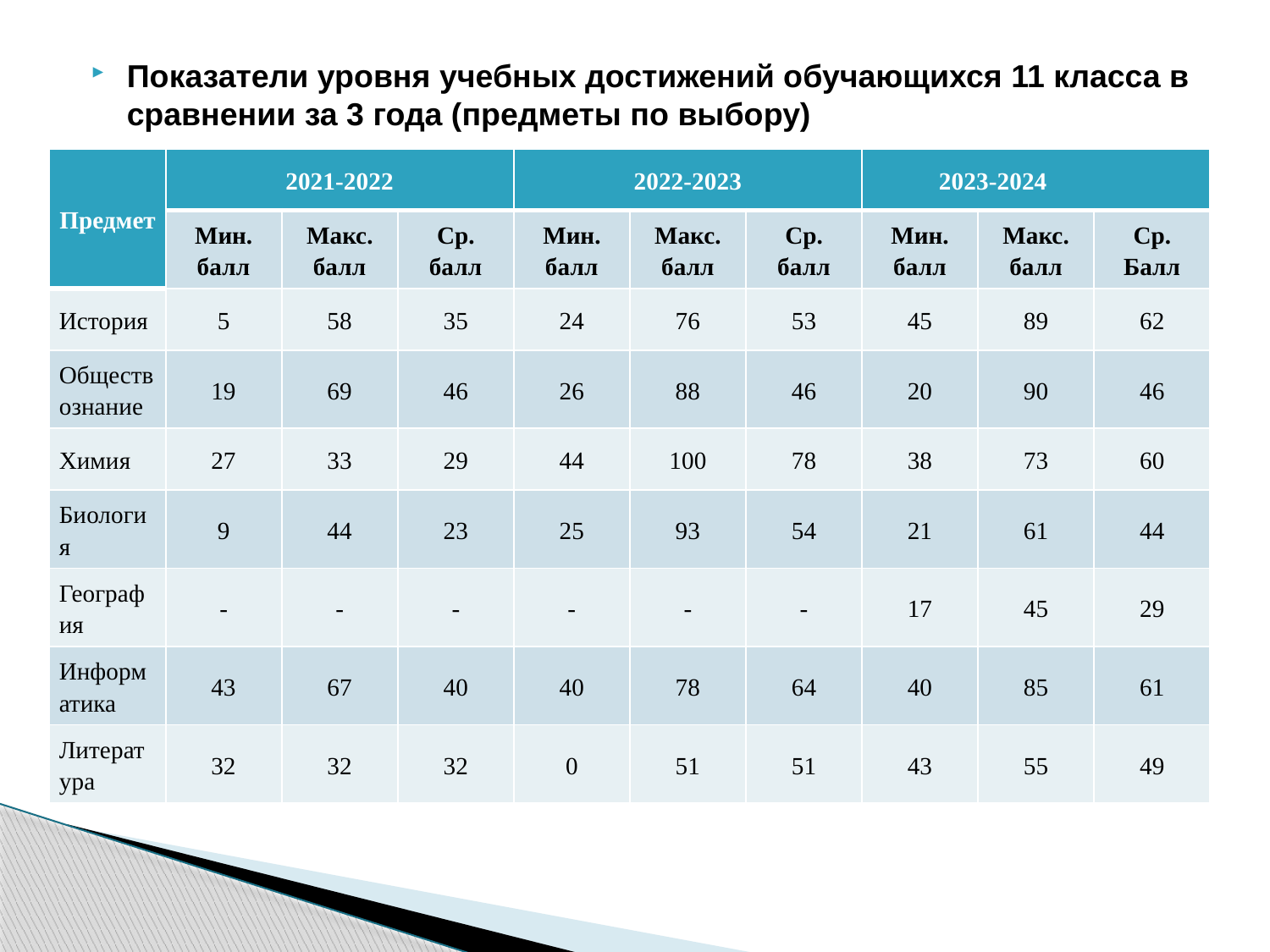

Показатели уровня учебных достижений обучающихся 11 класса в сравнении за 3 года (предметы по выбору)

| Предмет | 2021-2022 |  |  | 2022-2023 |  |  | 2023-2024 |  |  |
| --- | --- | --- | --- | --- | --- | --- | --- | --- | --- |
|  | Мин. балл | Макс. балл | Ср. балл | Мин. балл | Макс. балл | Ср. балл | Мин. балл | Макс. балл | Ср. Балл |
| История | 5 | 58 | 35 | 24 | 76 | 53 | 45 | 89 | 62 |
| Обществознание | 19 | 69 | 46 | 26 | 88 | 46 | 20 | 90 | 46 |
| Химия | 27 | 33 | 29 | 44 | 100 | 78 | 38 | 73 | 60 |
| Биология | 9 | 44 | 23 | 25 | 93 | 54 | 21 | 61 | 44 |
| География | - | - | - | - | - | - | 17 | 45 | 29 |
| Информатика | 43 | 67 | 40 | 40 | 78 | 64 | 40 | 85 | 61 |
| Литература | 32 | 32 | 32 | 0 | 51 | 51 | 43 | 55 | 49 |